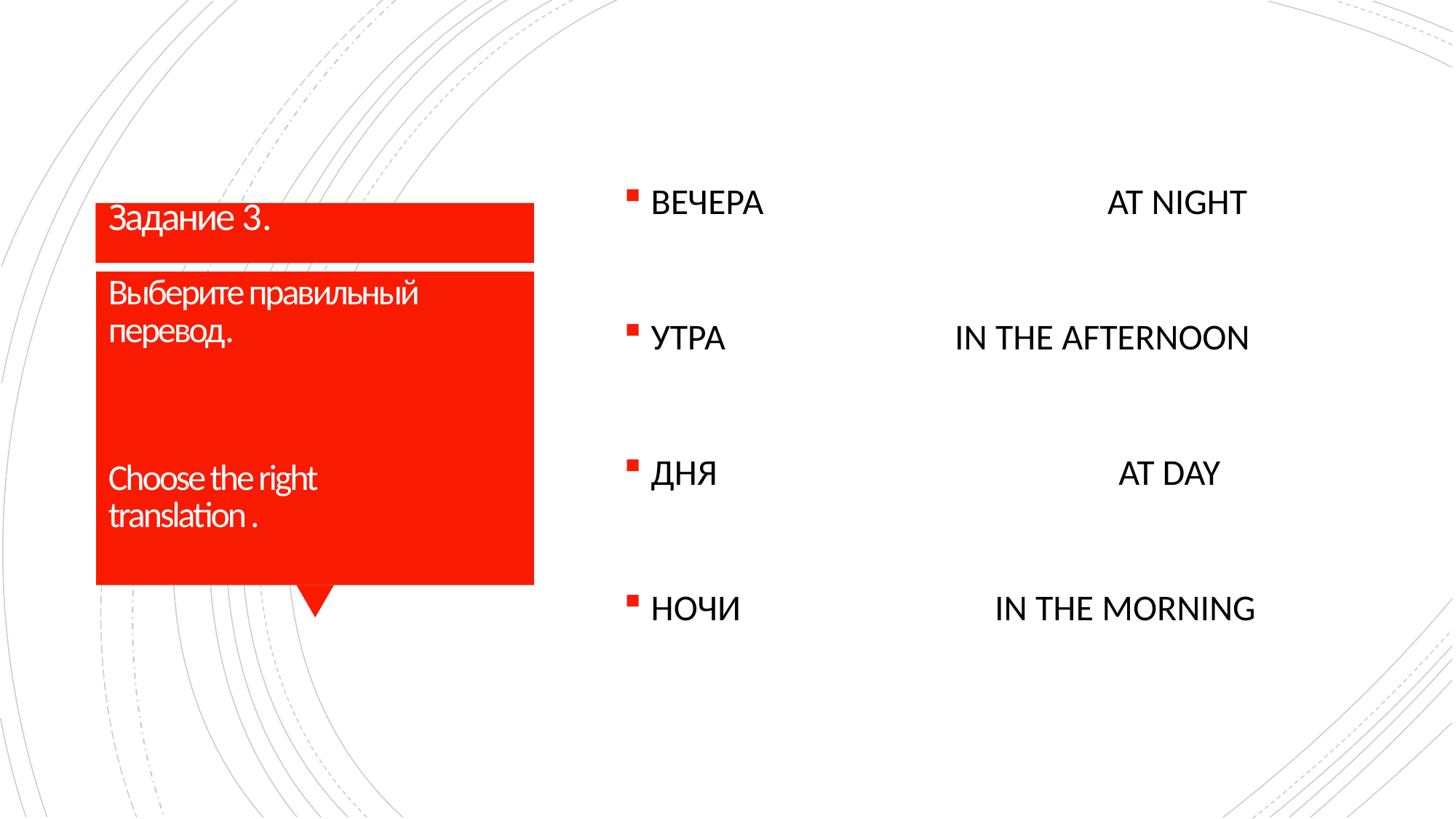

ВЕЧЕРА                                          AT NIGHT

УТРА                            IN THE AFTERNOON

ДНЯ                                                 AT DAY

НОЧИ                               IN THE MORNING
# Задание 3. Выберите правильный перевод. Choose the right translation .